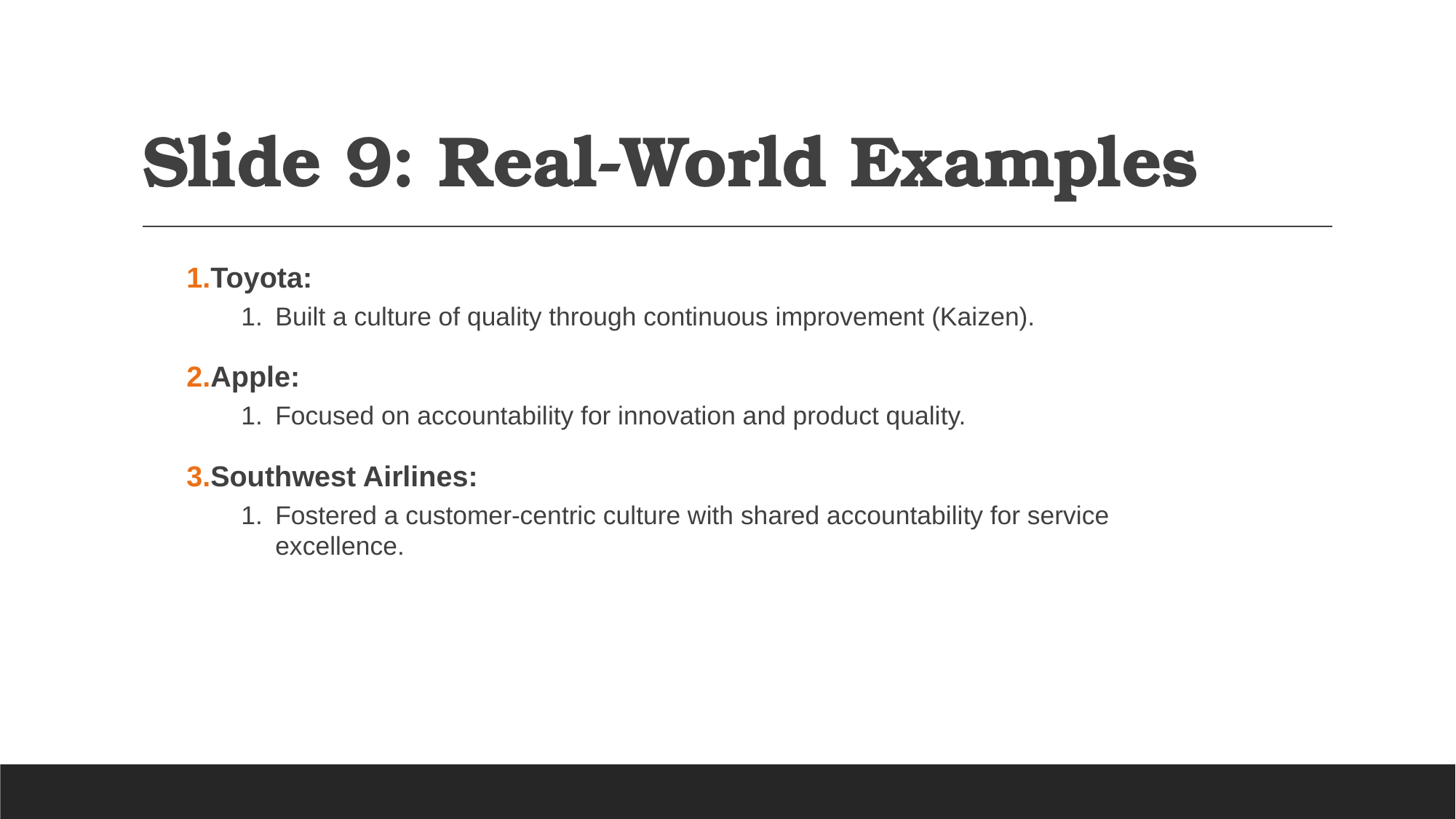

# Slide 9: Real-World Examples
Toyota:
Built a culture of quality through continuous improvement (Kaizen).
Apple:
Focused on accountability for innovation and product quality.
Southwest Airlines:
Fostered a customer-centric culture with shared accountability for service excellence.